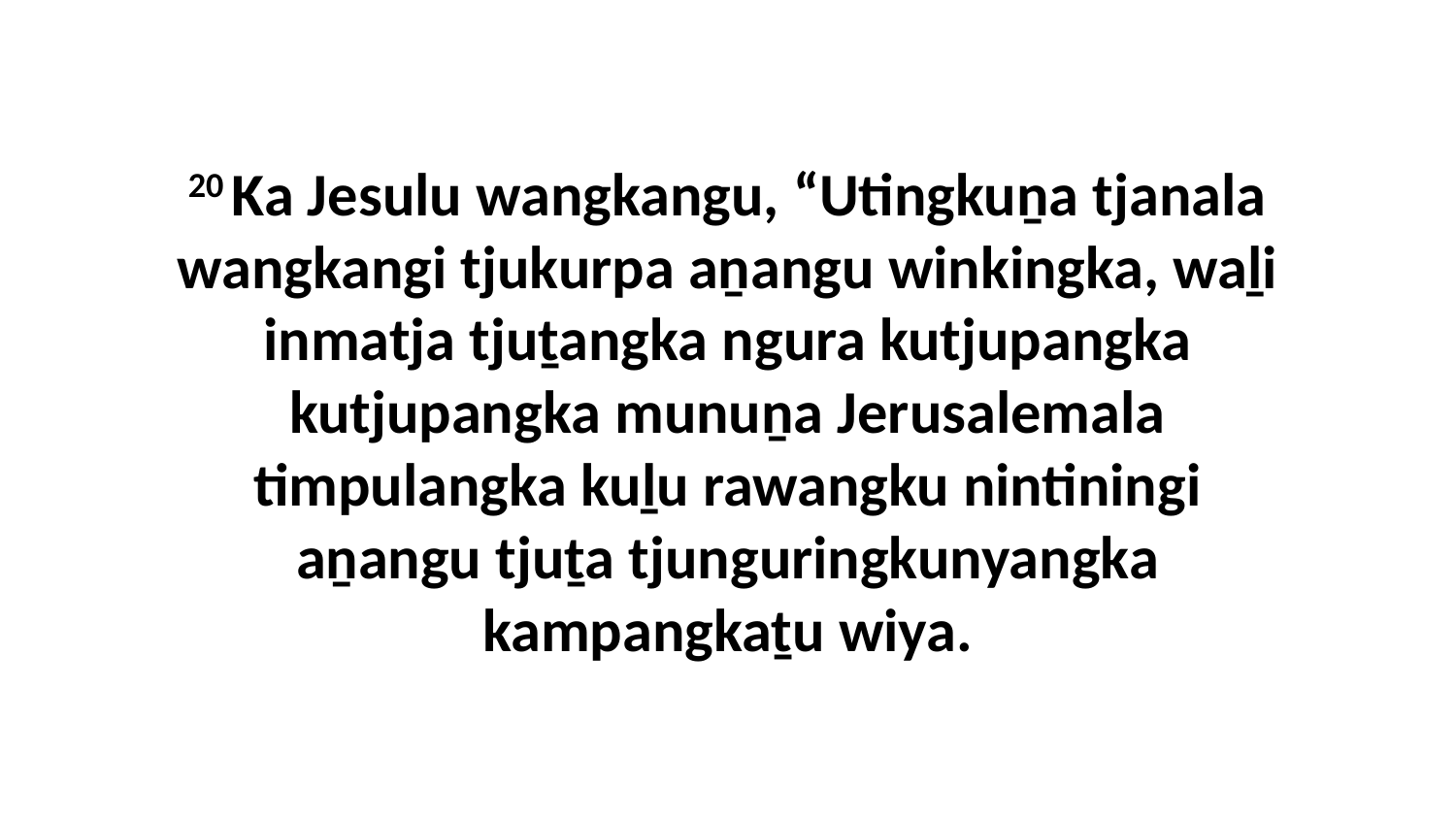

20 Ka Jesulu wangkangu, “Utingkuṉa tjanala wangkangi tjukurpa aṉangu winkingka, waḻi inmatja tjuṯangka ngura kutjupangka kutjupangka munuṉa Jerusalemala timpulangka kuḻu rawangku nintiningi aṉangu tjuṯa tjunguringkunyangka kampangkaṯu wiya.